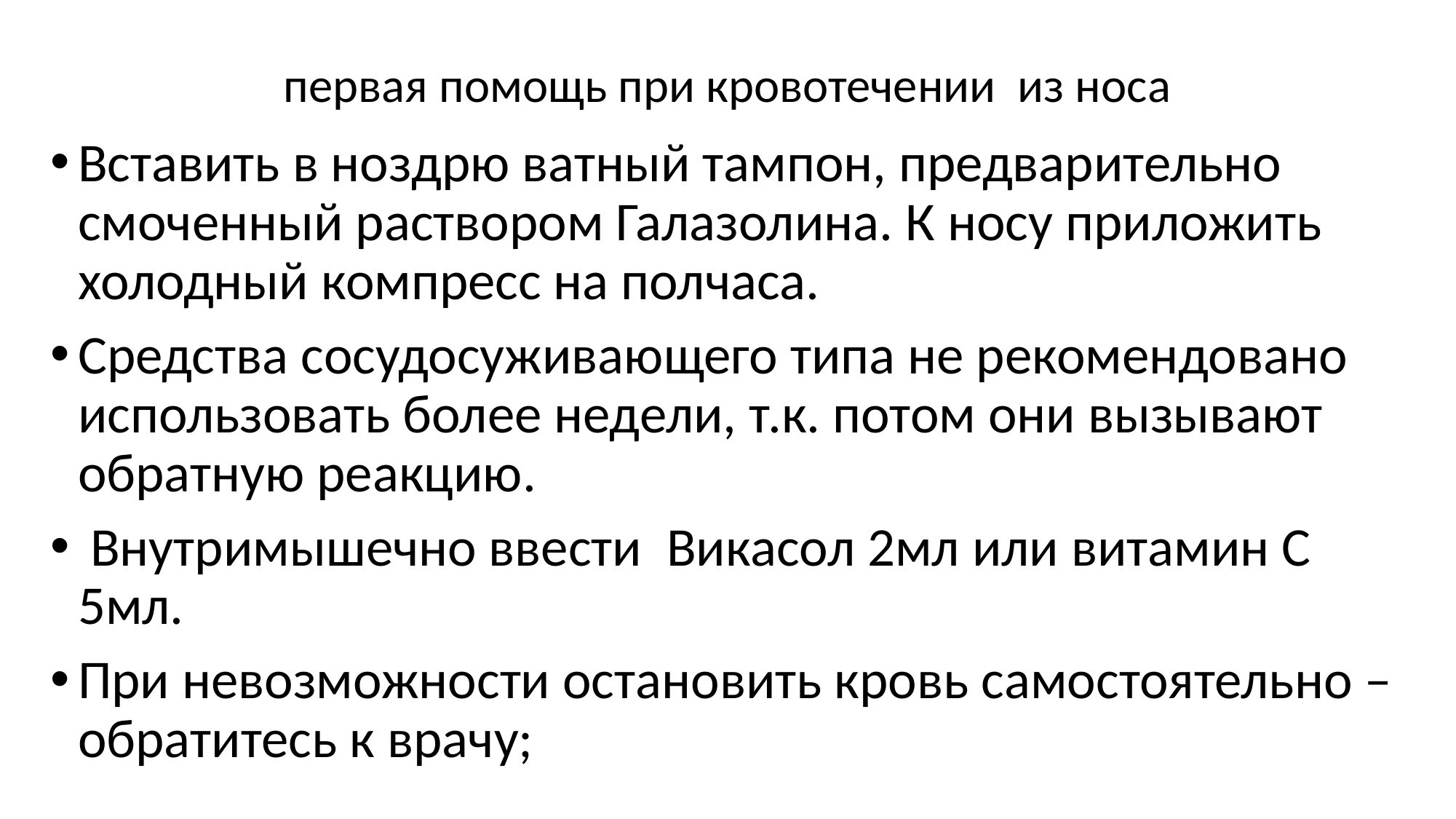

# первая помощь при кровотечении  из носа
Вставить в ноздрю ватный тампон, предварительно смоченный раствором Галазолина. К носу приложить холодный компресс на полчаса.
Средства сосудосуживающего типа не рекомендовано использовать более недели, т.к. потом они вызывают обратную реакцию.
 Внутримышечно ввести  Викасол 2мл или витамин С 5мл.
При невозможности остановить кровь самостоятельно – обратитесь к врачу;